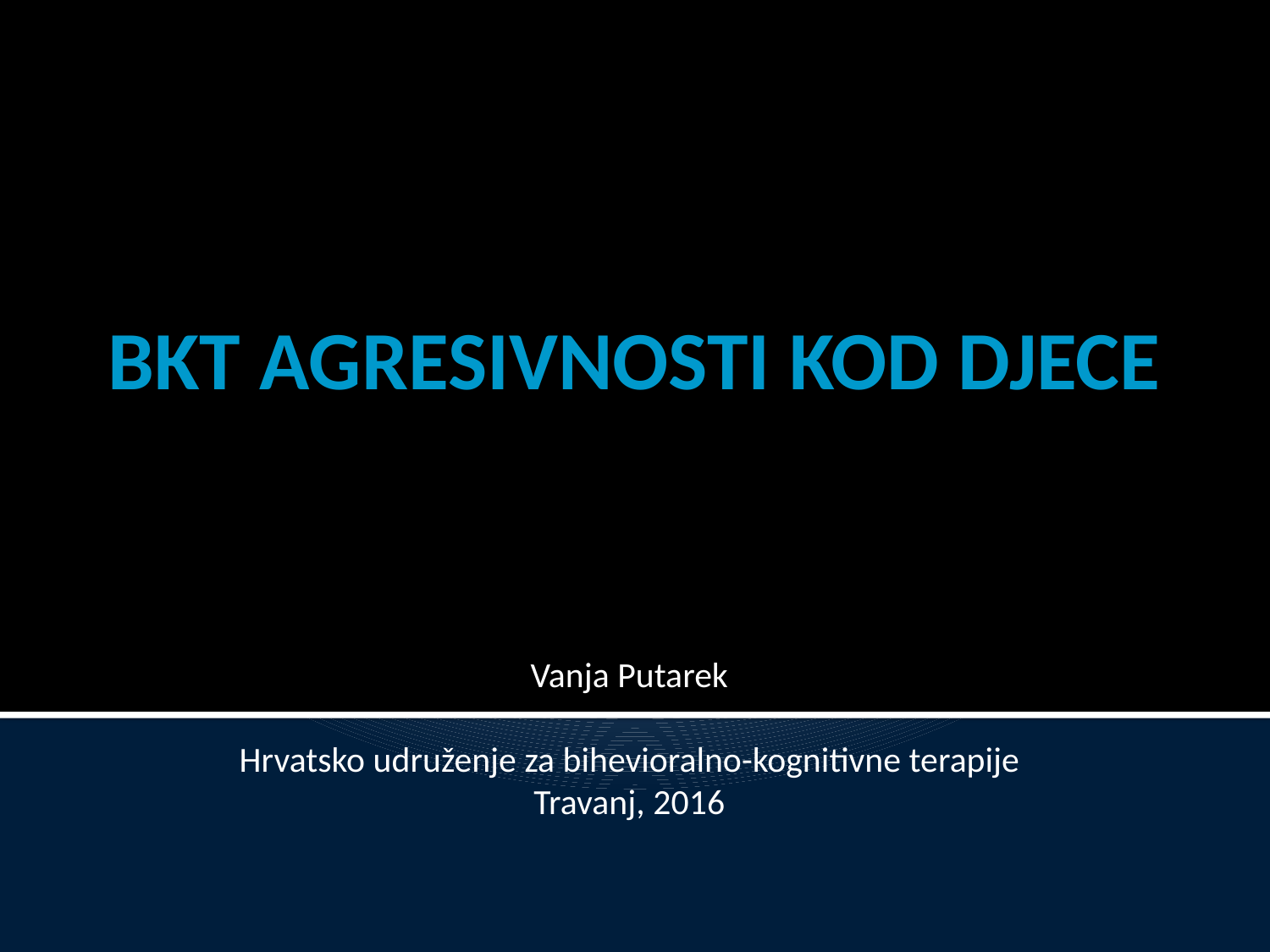

# BKT AGRESIVNOSTI KOD DJECE
Vanja Putarek

Hrvatsko udruženje za bihevioralno-kognitivne terapije
Travanj, 2016